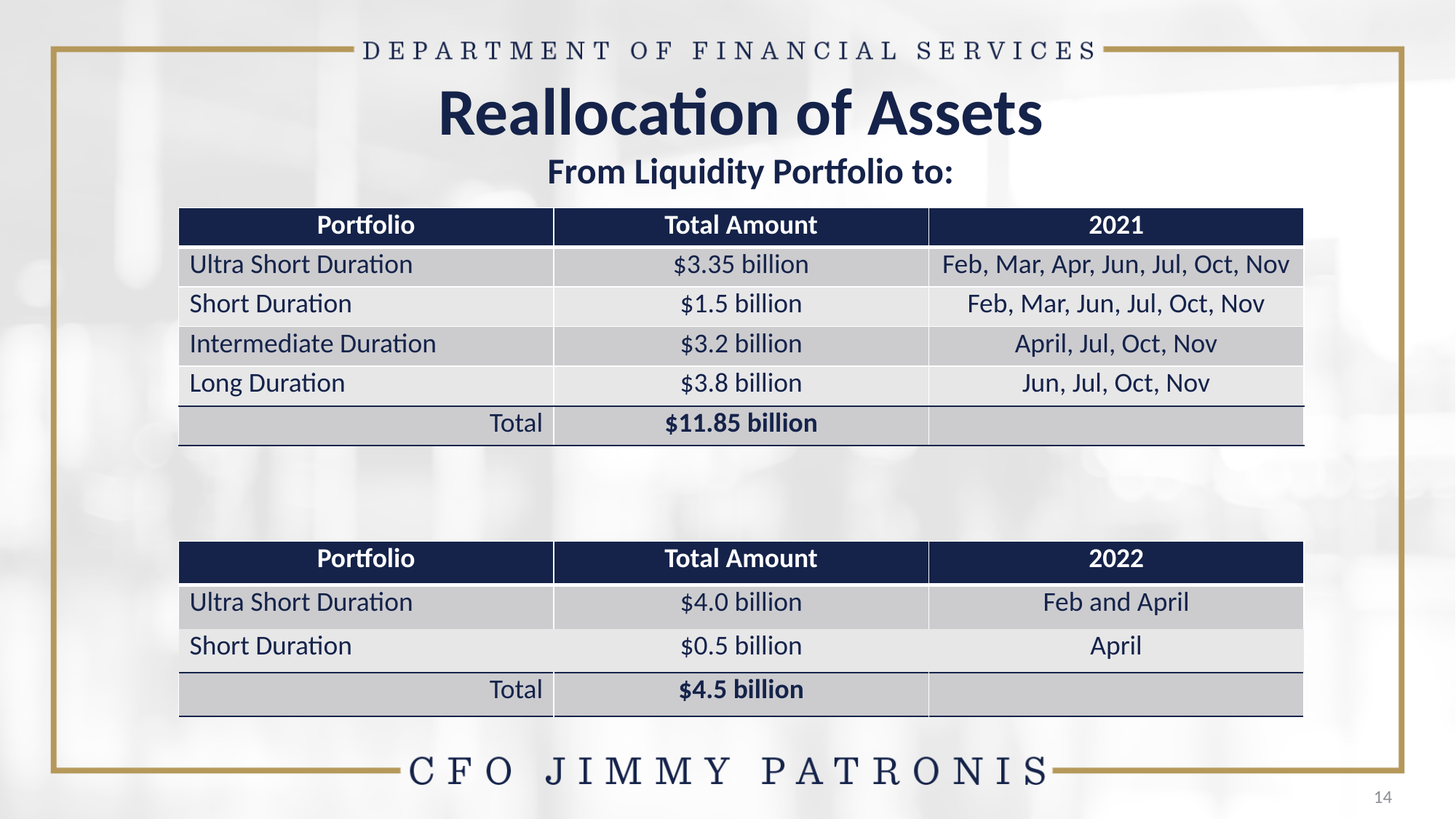

# Reallocation of Assets
From Liquidity Portfolio to:

| Portfolio | Total Amount | 2021 |
| --- | --- | --- |
| Ultra Short Duration | $3.35 billion | Feb, Mar, Apr, Jun, Jul, Oct, Nov |
| Short Duration | $1.5 billion | Feb, Mar, Jun, Jul, Oct, Nov |
| Intermediate Duration | $3.2 billion | April, Jul, Oct, Nov |
| Long Duration | $3.8 billion | Jun, Jul, Oct, Nov |
| Total | $11.85 billion |  |
| Portfolio | Total Amount | 2022 |
| --- | --- | --- |
| Ultra Short Duration | $4.0 billion | Feb and April |
| Short Duration | $0.5 billion | April |
| Total | $4.5 billion |  |
14